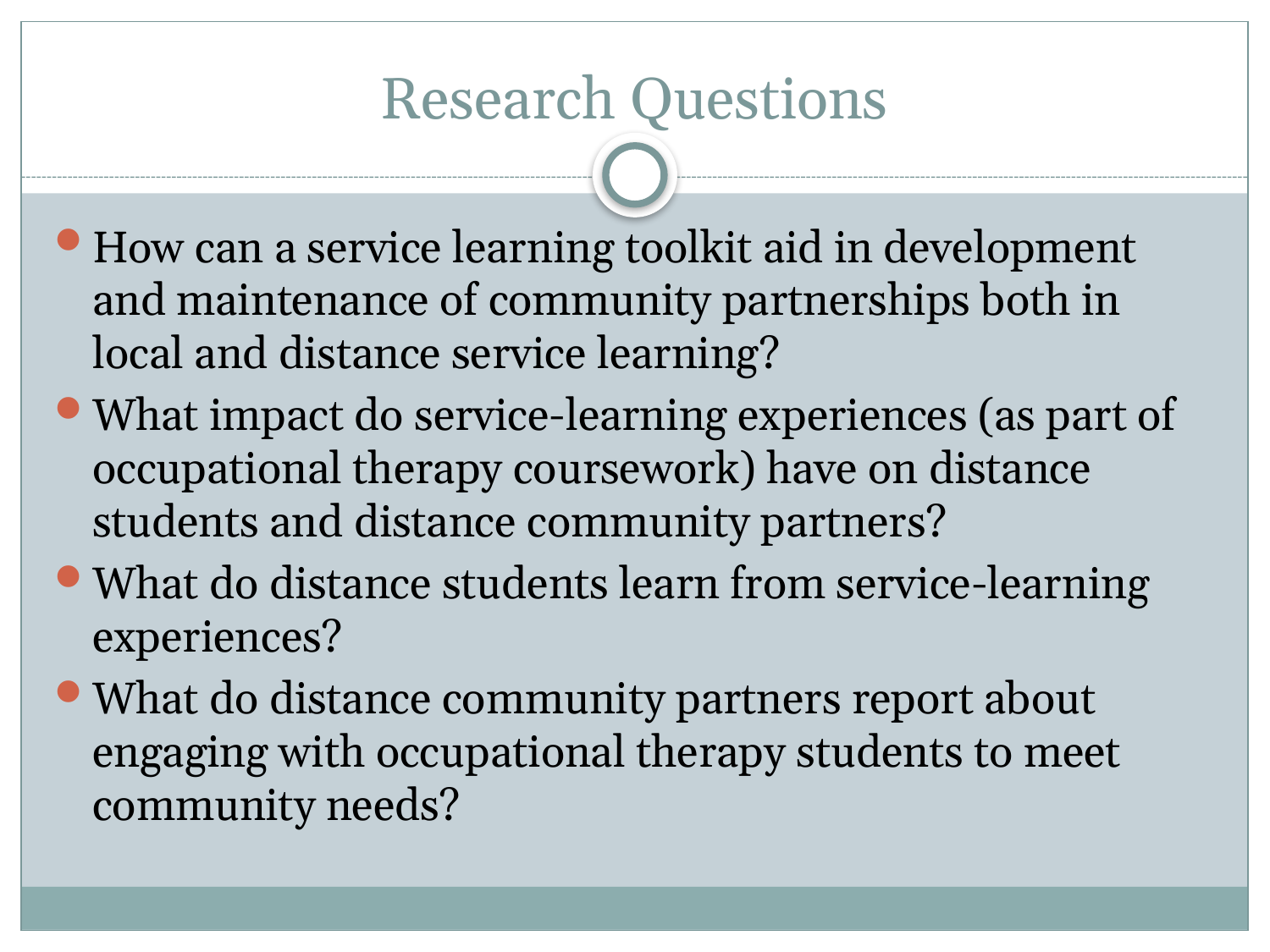

# Research Questions
How can a service learning toolkit aid in development and maintenance of community partnerships both in local and distance service learning?
What impact do service-learning experiences (as part of occupational therapy coursework) have on distance students and distance community partners?
What do distance students learn from service-learning experiences?
What do distance community partners report about engaging with occupational therapy students to meet community needs?